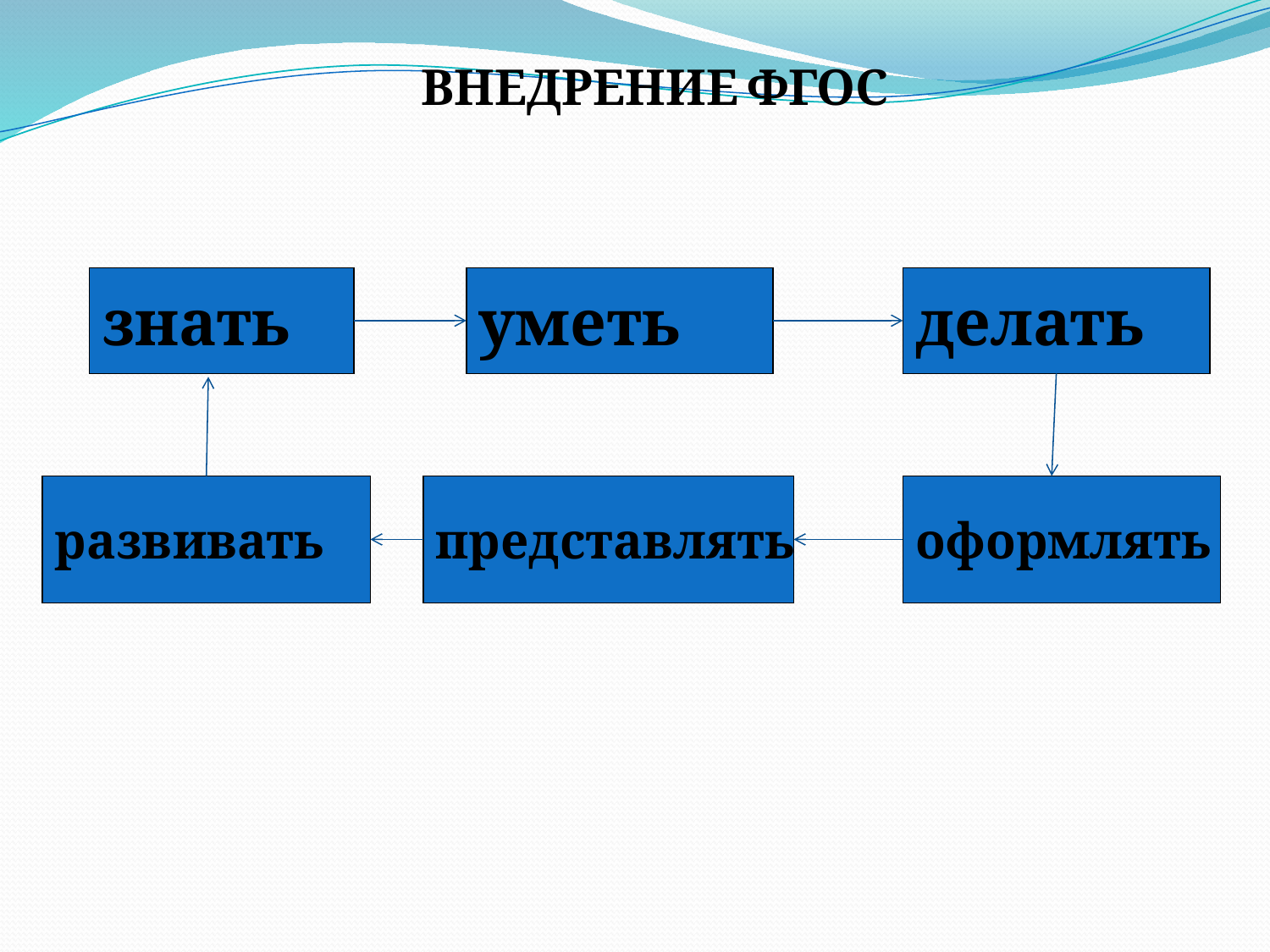

ВНЕДРЕНИЕ ФГОС
знать
уметь
делать
развивать
представлять
оформлять